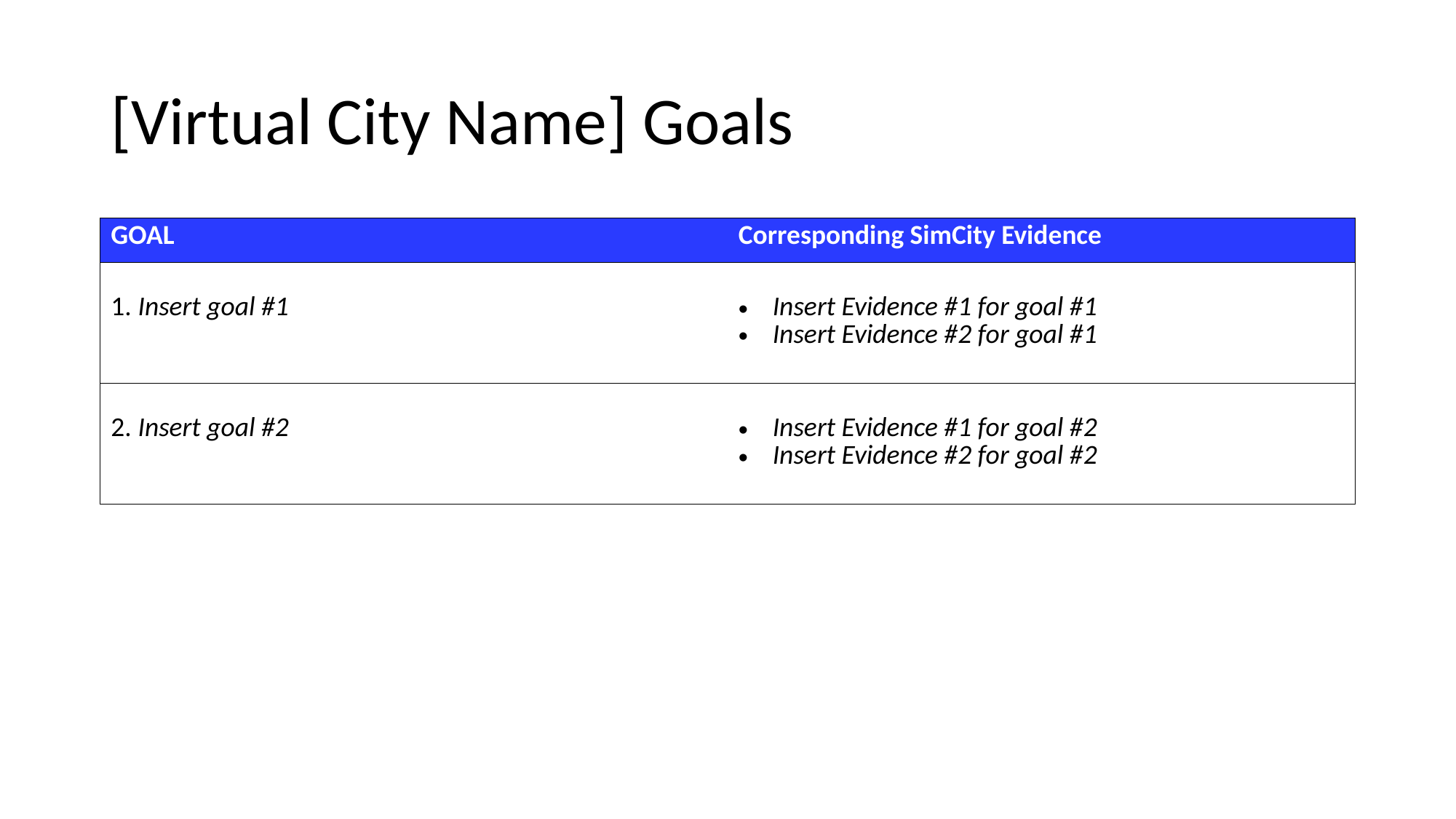

# [Virtual City Name] Goals
| GOAL | Corresponding SimCity Evidence |
| --- | --- |
| 1. Insert goal #1 | Insert Evidence #1 for goal #1 Insert Evidence #2 for goal #1 |
| 2. Insert goal #2 | Insert Evidence #1 for goal #2 Insert Evidence #2 for goal #2 |